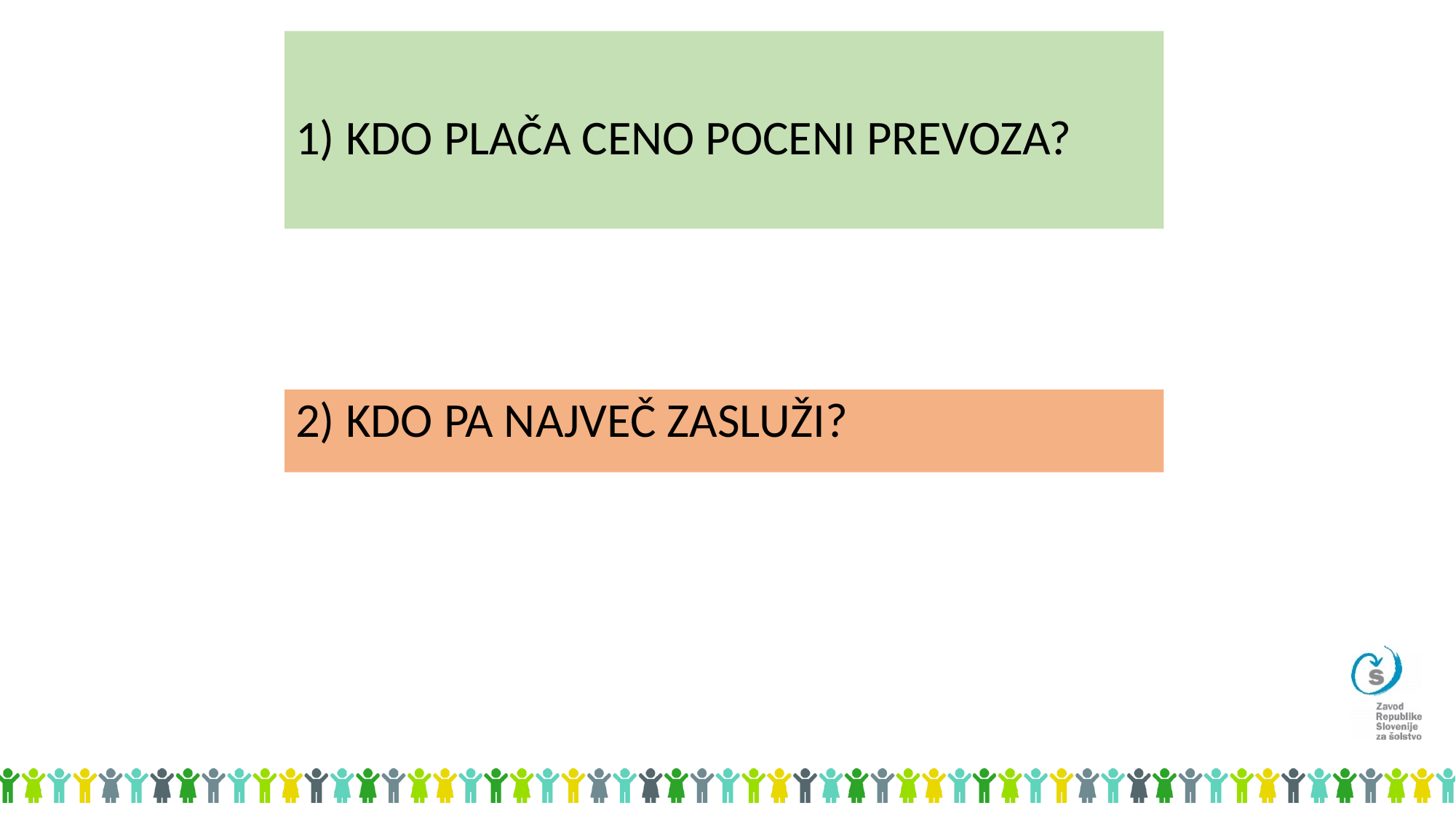

# 1) KDO PLAČA CENO POCENI PREVOZA?
2) KDO PA NAJVEČ ZASLUŽI?